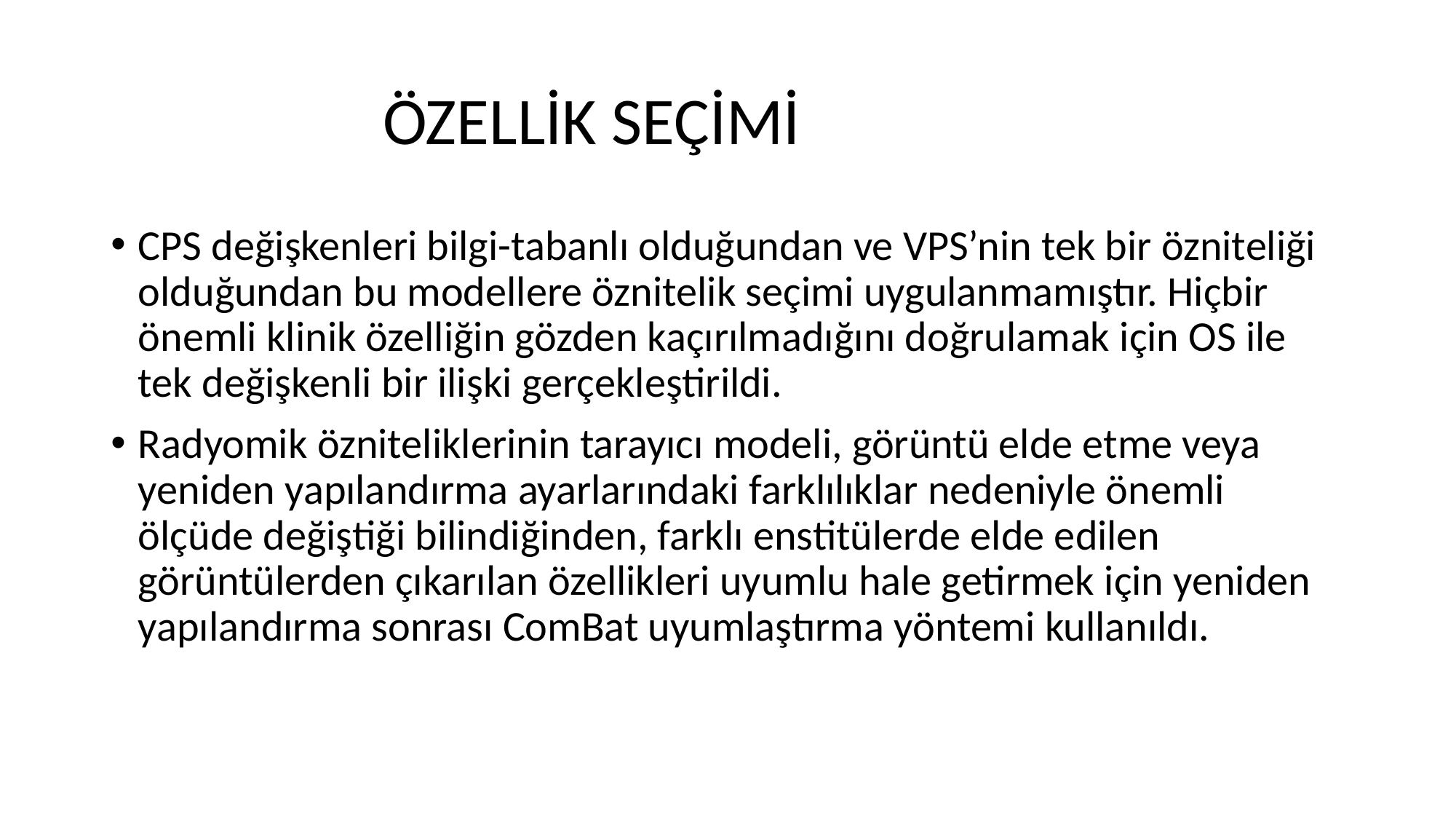

# ÖZELLİK SEÇİMİ
CPS değişkenleri bilgi-tabanlı olduğundan ve VPS’nin tek bir özniteliği olduğundan bu modellere öznitelik seçimi uygulanmamıştır. Hiçbir önemli klinik özelliğin gözden kaçırılmadığını doğrulamak için OS ile tek değişkenli bir ilişki gerçekleştirildi.
Radyomik özniteliklerinin tarayıcı modeli, görüntü elde etme veya yeniden yapılandırma ayarlarındaki farklılıklar nedeniyle önemli ölçüde değiştiği bilindiğinden, farklı enstitülerde elde edilen görüntülerden çıkarılan özellikleri uyumlu hale getirmek için yeniden yapılandırma sonrası ComBat uyumlaştırma yöntemi kullanıldı.